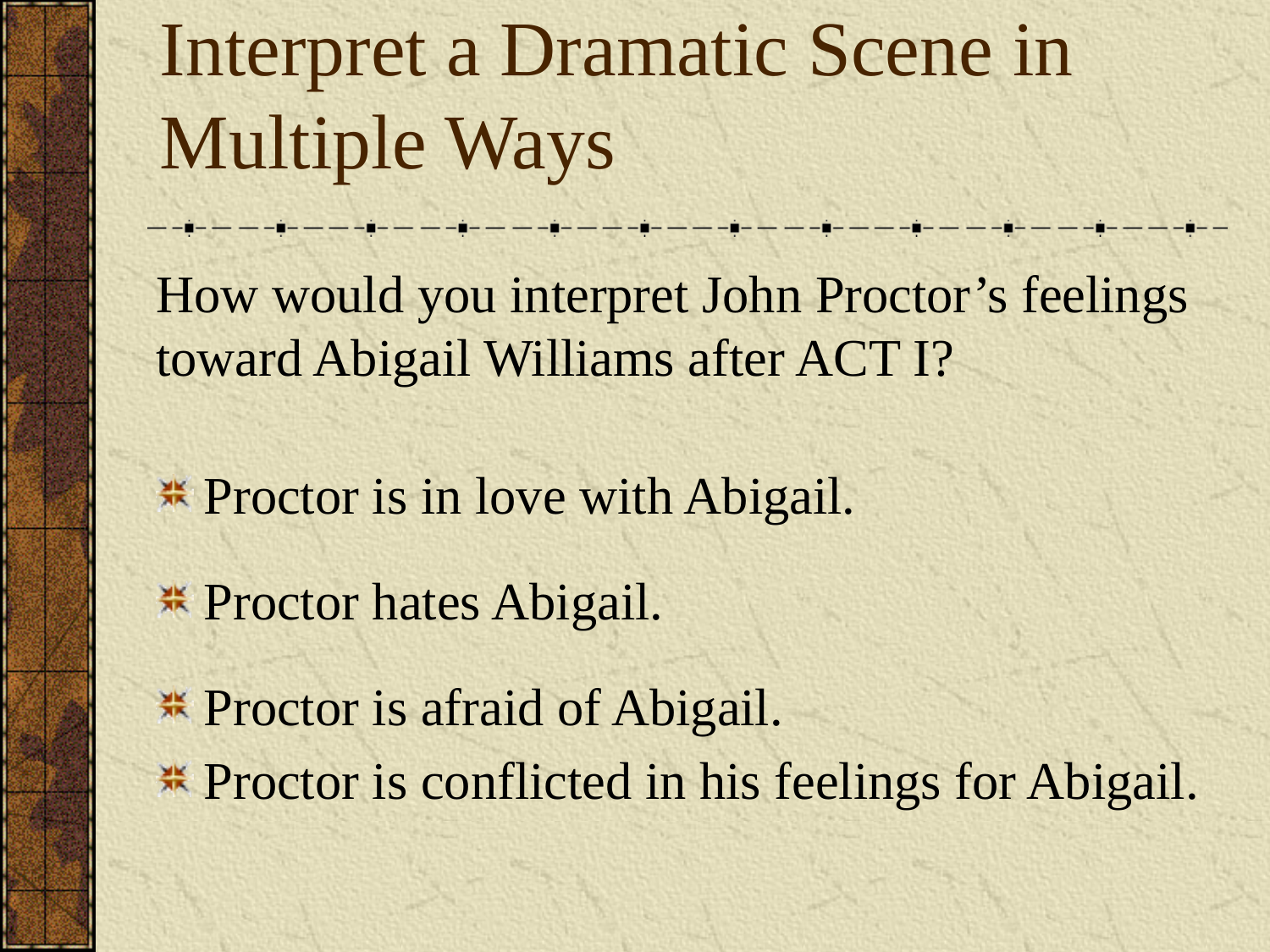

# Interpret a Dramatic Scene in Multiple Ways
How would you interpret John Proctor’s feelings toward Abigail Williams after ACT I?
Proctor is in love with Abigail.
Proctor hates Abigail.
Proctor is afraid of Abigail.
Proctor is conflicted in his feelings for Abigail.